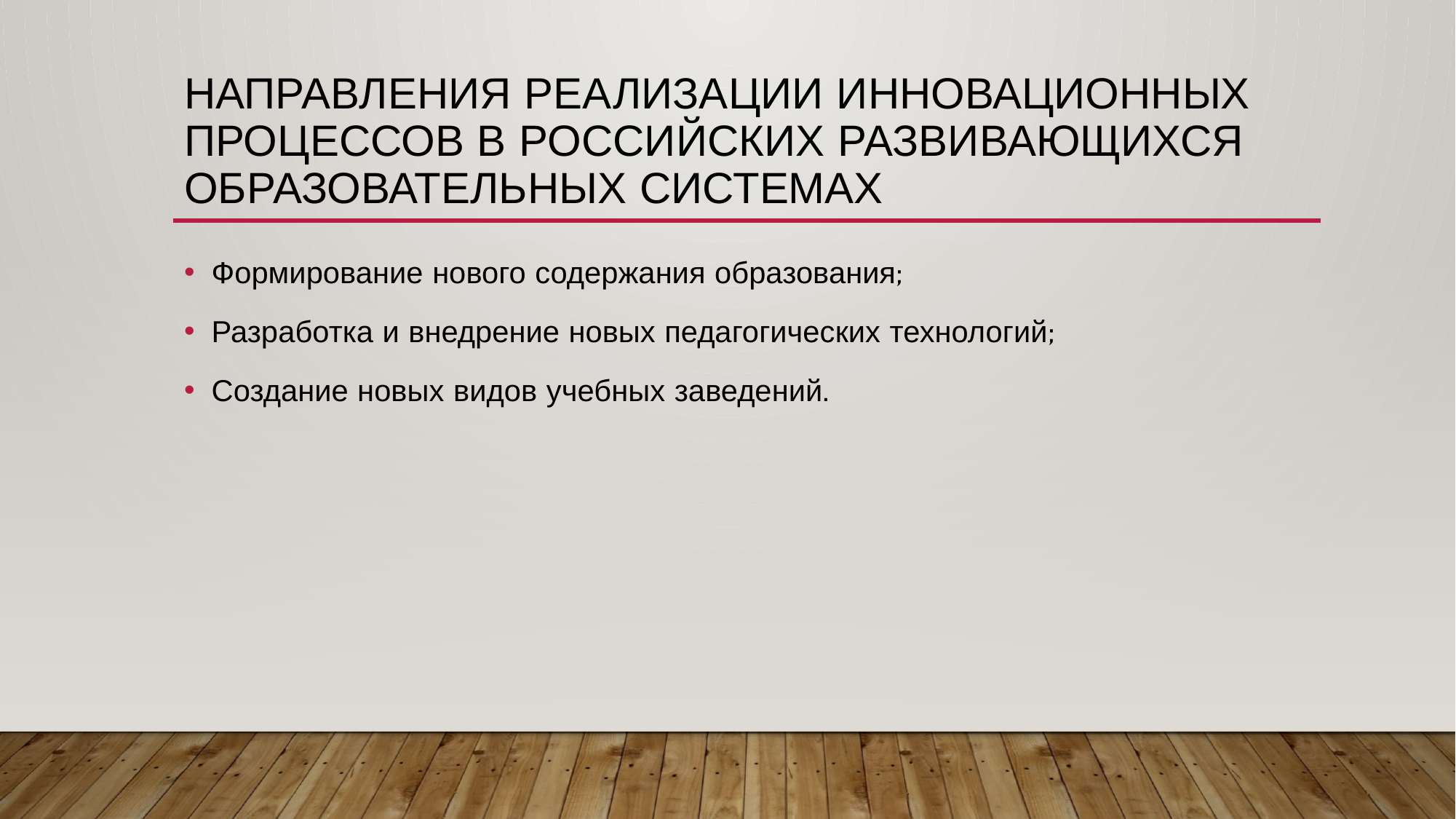

# Направления реализации инновационных процессов в российских развивающихся образовательных системах
Формирование нового содержания образования;
Разработка и внедрение новых педагогических технологий;
Создание новых видов учебных заведений.